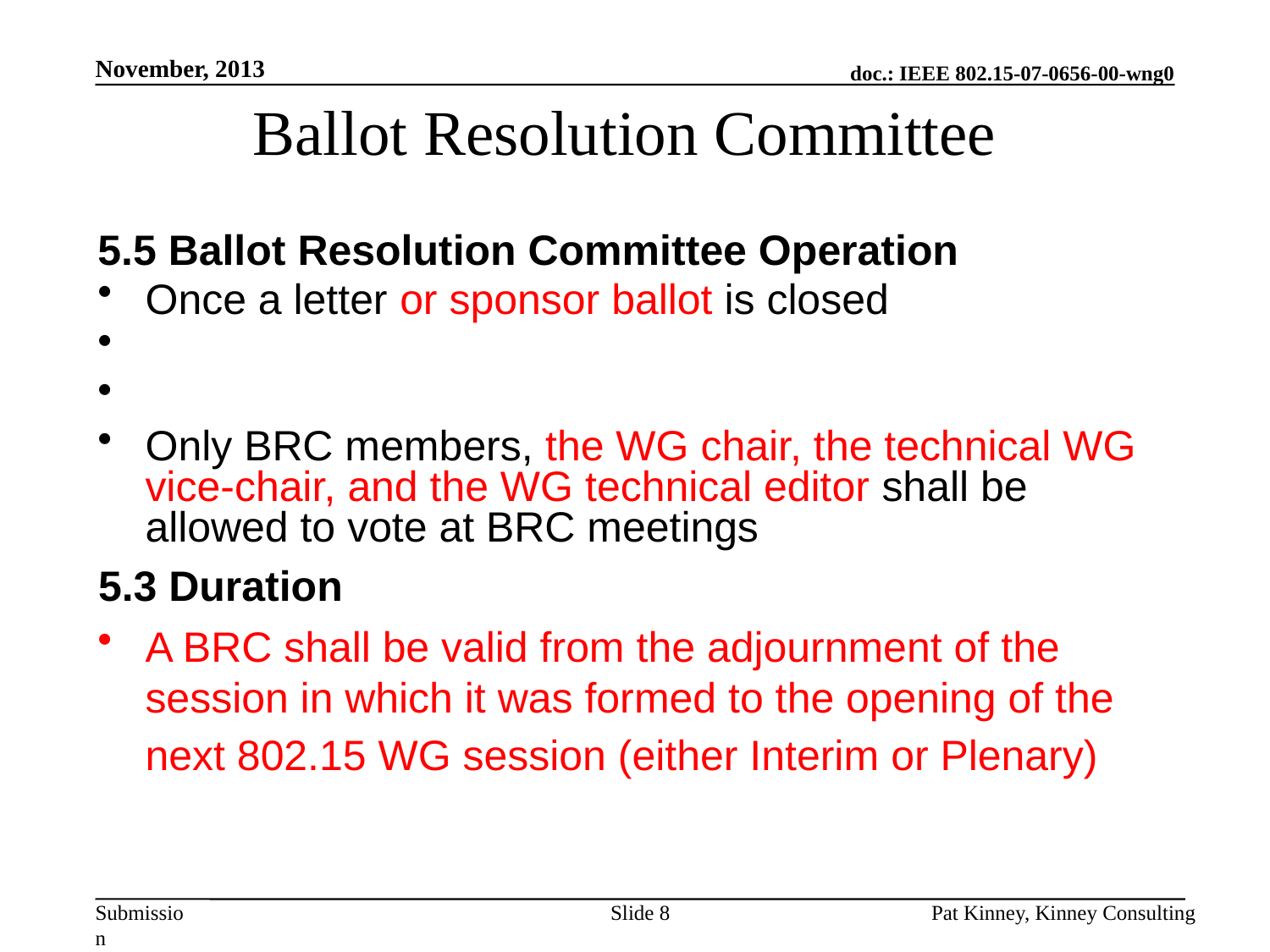

November, 2013
# Ballot Resolution Committee
5.5 Ballot Resolution Committee Operation
Once a letter or sponsor ballot is closed

Only BRC members, the WG chair, the technical WG vice-chair, and the WG technical editor shall be allowed to vote at BRC meetings
5.3 Duration
A BRC shall be valid from the adjournment of the session in which it was formed to the opening of the next 802.15 WG session (either Interim or Plenary)

Slide 8
Pat Kinney, Kinney Consulting